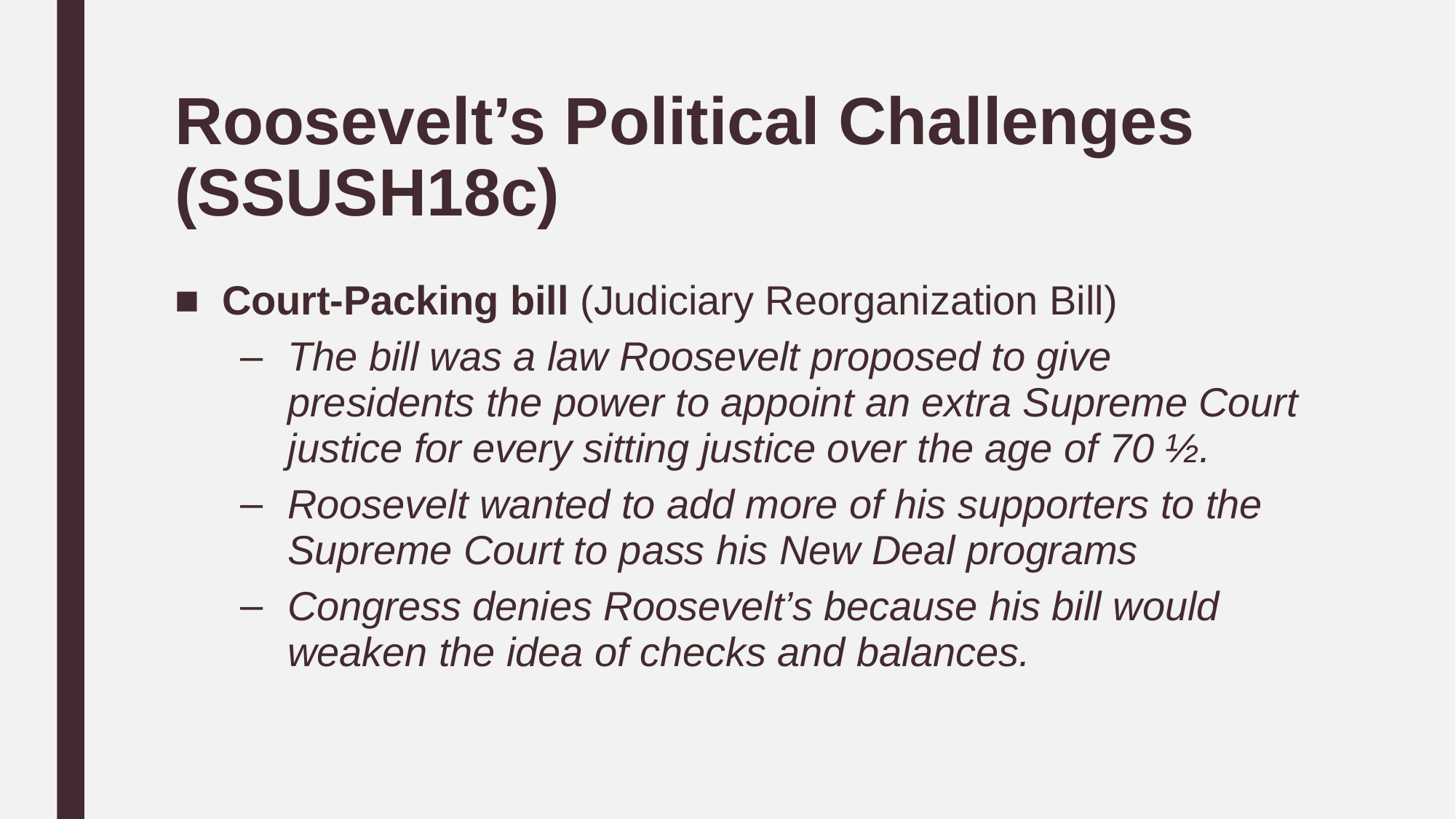

# Roosevelt’s Political Challenges (SSUSH18c)
Court-Packing bill (Judiciary Reorganization Bill)
The bill was a law Roosevelt proposed to give presidents the power to appoint an extra Supreme Court justice for every sitting justice over the age of 70 ½.
Roosevelt wanted to add more of his supporters to the Supreme Court to pass his New Deal programs
Congress denies Roosevelt’s because his bill would weaken the idea of checks and balances.